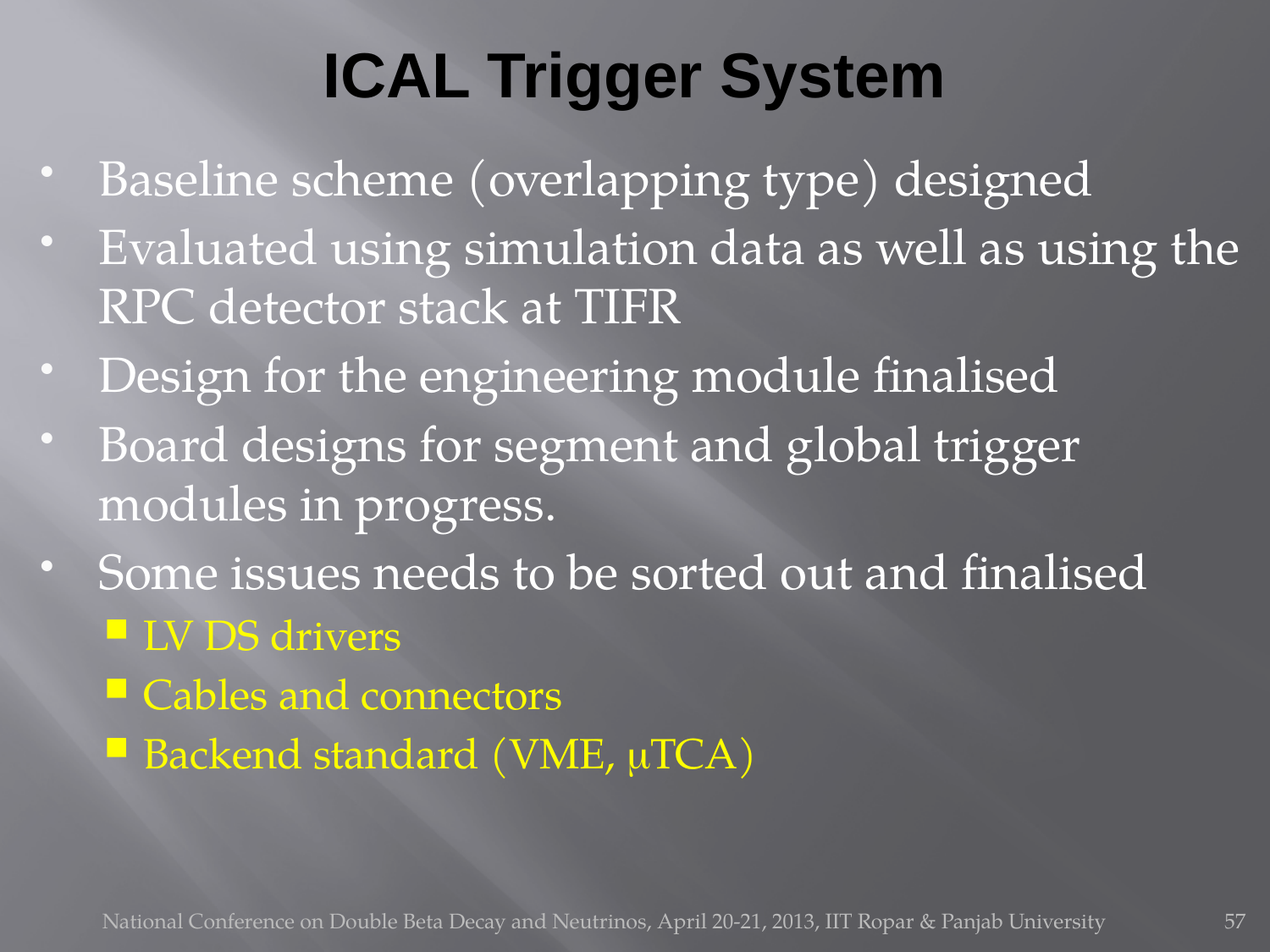

# ICAL Trigger System
Baseline scheme (overlapping type) designed
Evaluated using simulation data as well as using the RPC detector stack at TIFR
Design for the engineering module finalised
Board designs for segment and global trigger modules in progress.
Some issues needs to be sorted out and finalised
LV DS drivers
Cables and connectors
Backend standard (VME, μTCA)
National Conference on Double Beta Decay and Neutrinos, April 20-21, 2013, IIT Ropar & Panjab University
57